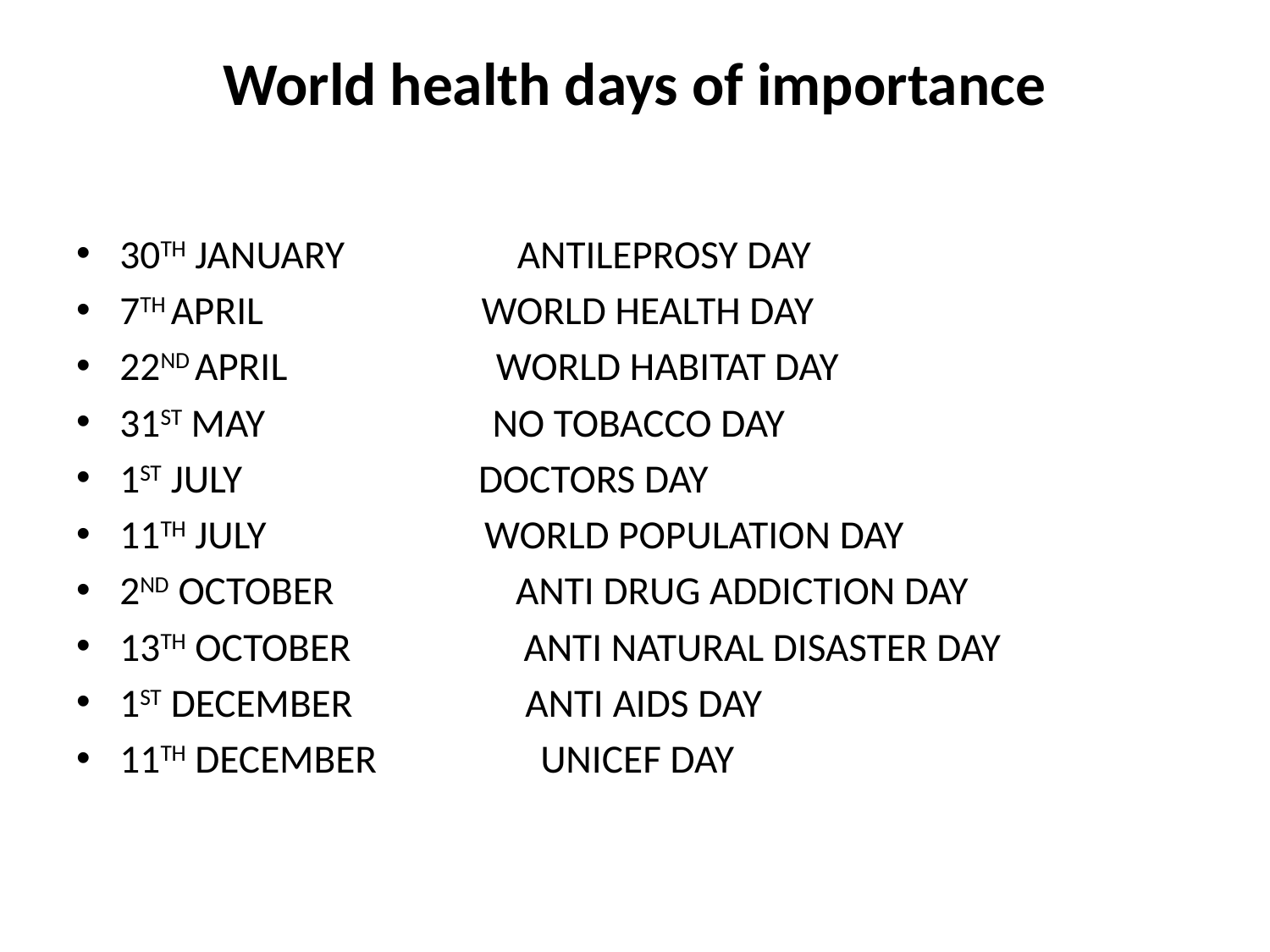

# World health days of importance
30TH JANUARY                   ANTILEPROSY DAY
7TH APRIL                        WORLD HEALTH DAY
22ND APRIL                       WORLD HABITAT DAY
31ST MAY                         NO TOBACCO DAY
1ST JULY                          DOCTORS DAY
11TH JULY                        WORLD POPULATION DAY
2ND OCTOBER                    ANTI DRUG ADDICTION DAY
13TH OCTOBER                   ANTI NATURAL DISASTER DAY
1ST DECEMBER                   ANTI AIDS DAY
11TH DECEMBER                  UNICEF DAY